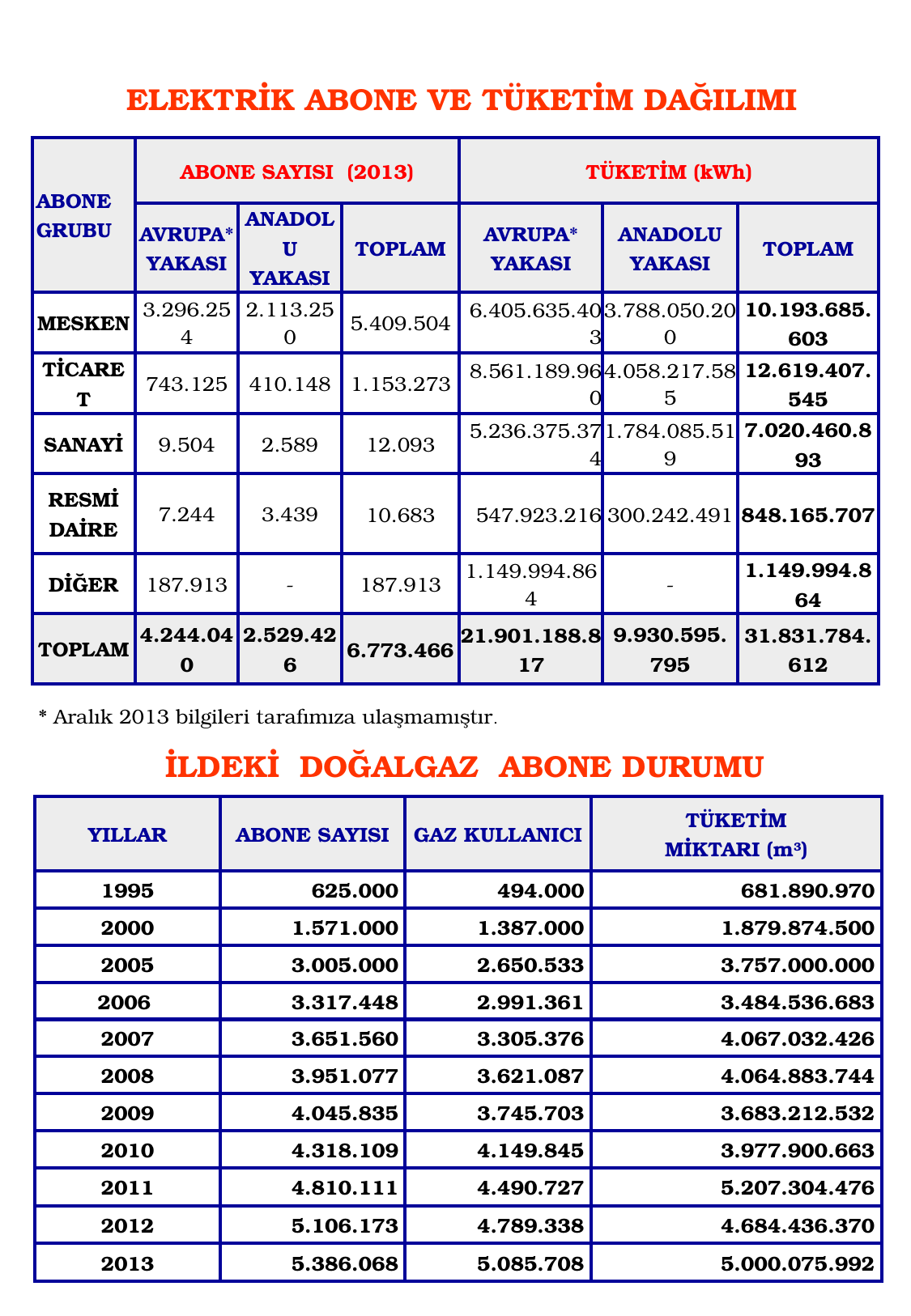

52
ELEKTRİK ABONE VE TÜKETİM DAĞILIMI
| ABONE GRUBU | ABONE SAYISI (2013) |  |  | TÜKETİM (kWh) |  |  |
| --- | --- | --- | --- | --- | --- | --- |
|  | AVRUPA\* YAKASI | ANADOLU YAKASI | TOPLAM | AVRUPA\* YAKASI | ANADOLU YAKASI | TOPLAM |
| MESKEN | 3.296.254 | 2.113.250 | 5.409.504 | 6.405.635.403 | 3.788.050.200 | 10.193.685.603 |
| TİCARET | 743.125 | 410.148 | 1.153.273 | 8.561.189.960 | 4.058.217.585 | 12.619.407.545 |
| SANAYİ | 9.504 | 2.589 | 12.093 | 5.236.375.374 | 1.784.085.519 | 7.020.460.893 |
| RESMİ DAİRE | 7.244 | 3.439 | 10.683 | 547.923.216 | 300.242.491 | 848.165.707 |
| DİĞER | 187.913 | - | 187.913 | 1.149.994.864 | - | 1.149.994.864 |
| TOPLAM | 4.244.040 | 2.529.426 | 6.773.466 | 21.901.188.817 | 9.930.595.795 | 31.831.784.612 |
* Aralık 2013 bilgileri tarafımıza ulaşmamıştır.
İLDEKİ  DOĞALGAZ  ABONE DURUMU
| YILLAR | ABONE SAYISI | GAZ KULLANICI | TÜKETİM MİKTARI (m3) |
| --- | --- | --- | --- |
| 1995 | 625.000 | 494.000 | 681.890.970 |
| 2000 | 1.571.000 | 1.387.000 | 1.879.874.500 |
| 2005 | 3.005.000 | 2.650.533 | 3.757.000.000 |
| 2006 | 3.317.448 | 2.991.361 | 3.484.536.683 |
| 2007 | 3.651.560 | 3.305.376 | 4.067.032.426 |
| 2008 | 3.951.077 | 3.621.087 | 4.064.883.744 |
| 2009 | 4.045.835 | 3.745.703 | 3.683.212.532 |
| 2010 | 4.318.109 | 4.149.845 | 3.977.900.663 |
| 2011 | 4.810.111 | 4.490.727 | 5.207.304.476 |
| 2012 | 5.106.173 | 4.789.338 | 4.684.436.370 |
| 2013 | 5.386.068 | 5.085.708 | 5.000.075.992 |